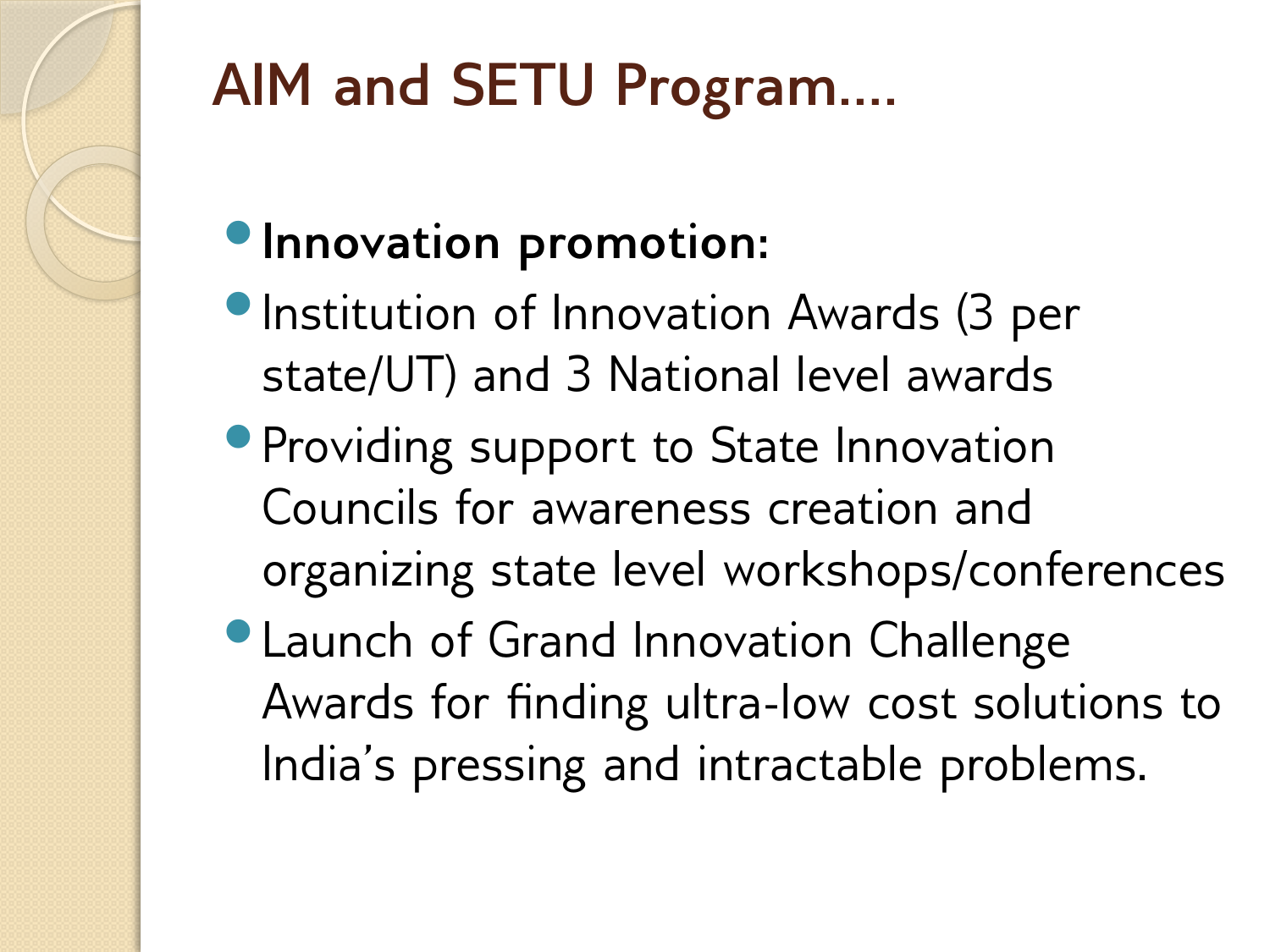

# AIM and SETU Program….
Innovation promotion:
Institution of Innovation Awards (3 per state/UT) and 3 National level awards
Providing support to State Innovation Councils for awareness creation and organizing state level workshops/conferences
Launch of Grand Innovation Challenge Awards for finding ultra-low cost solutions to India’s pressing and intractable problems.